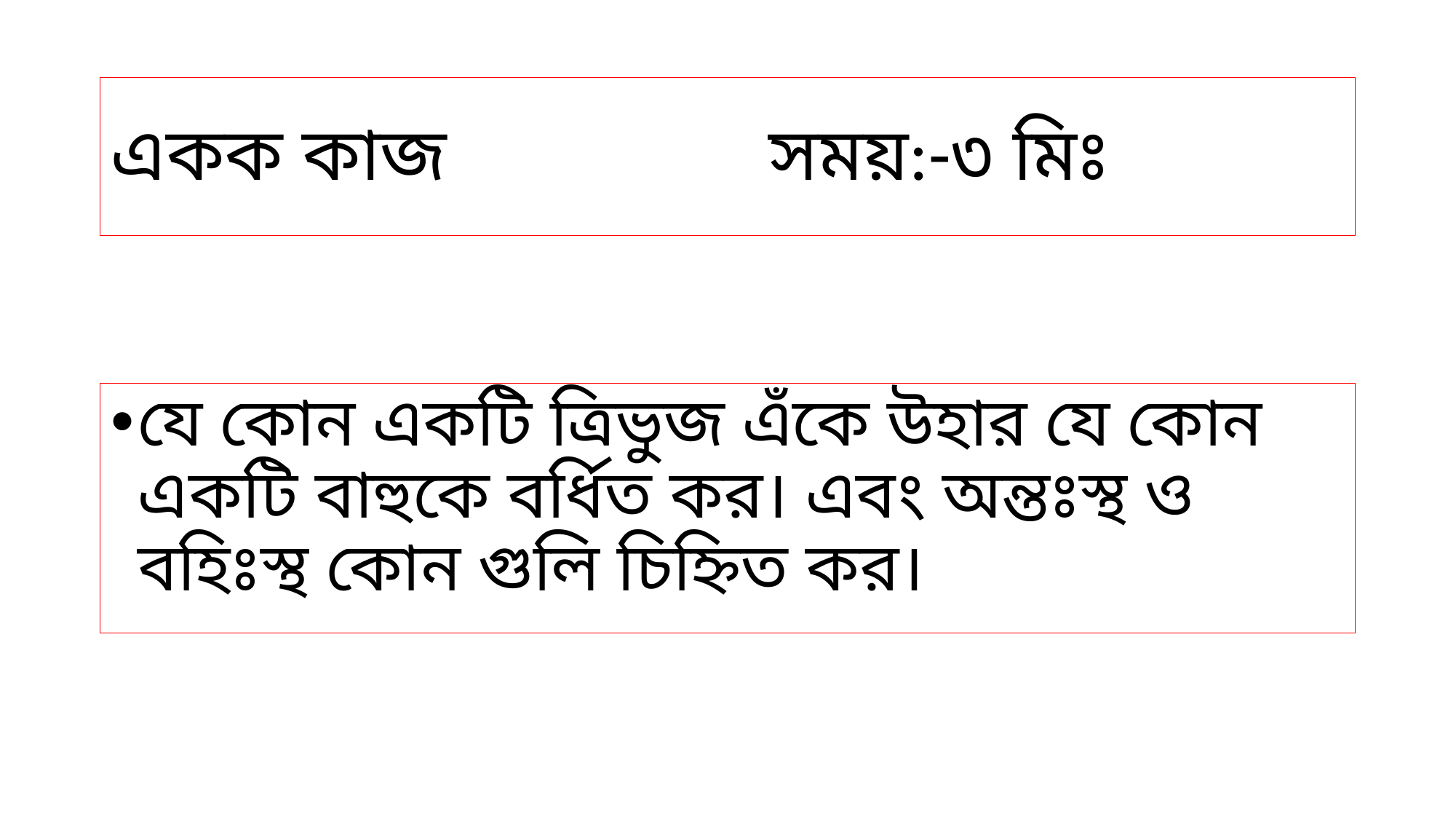

# একক কাজ                 সময়:-৩ মিঃ
যে কোন একটি ত্রিভুজ এঁকে উহার যে কোন একটি বাহুকে বর্ধিত কর। এবং অন্তঃস্থ ও বহিঃস্থ কোন গুলি চিহ্নিত কর।